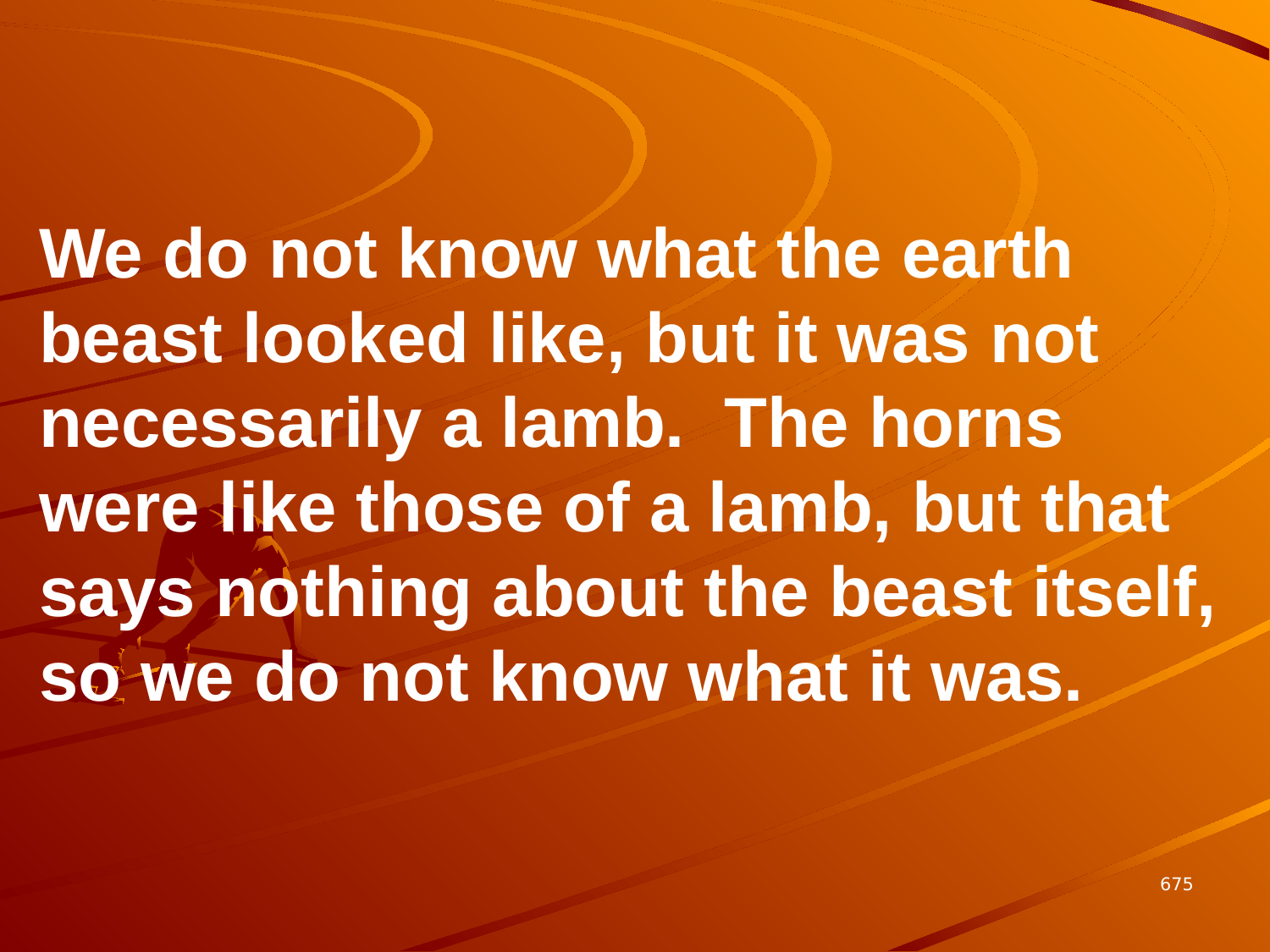

We do not know what the earth beast looked like, but it was not necessarily a lamb.  The horns were like those of a lamb, but that says nothing about the beast itself, so we do not know what it was.
675